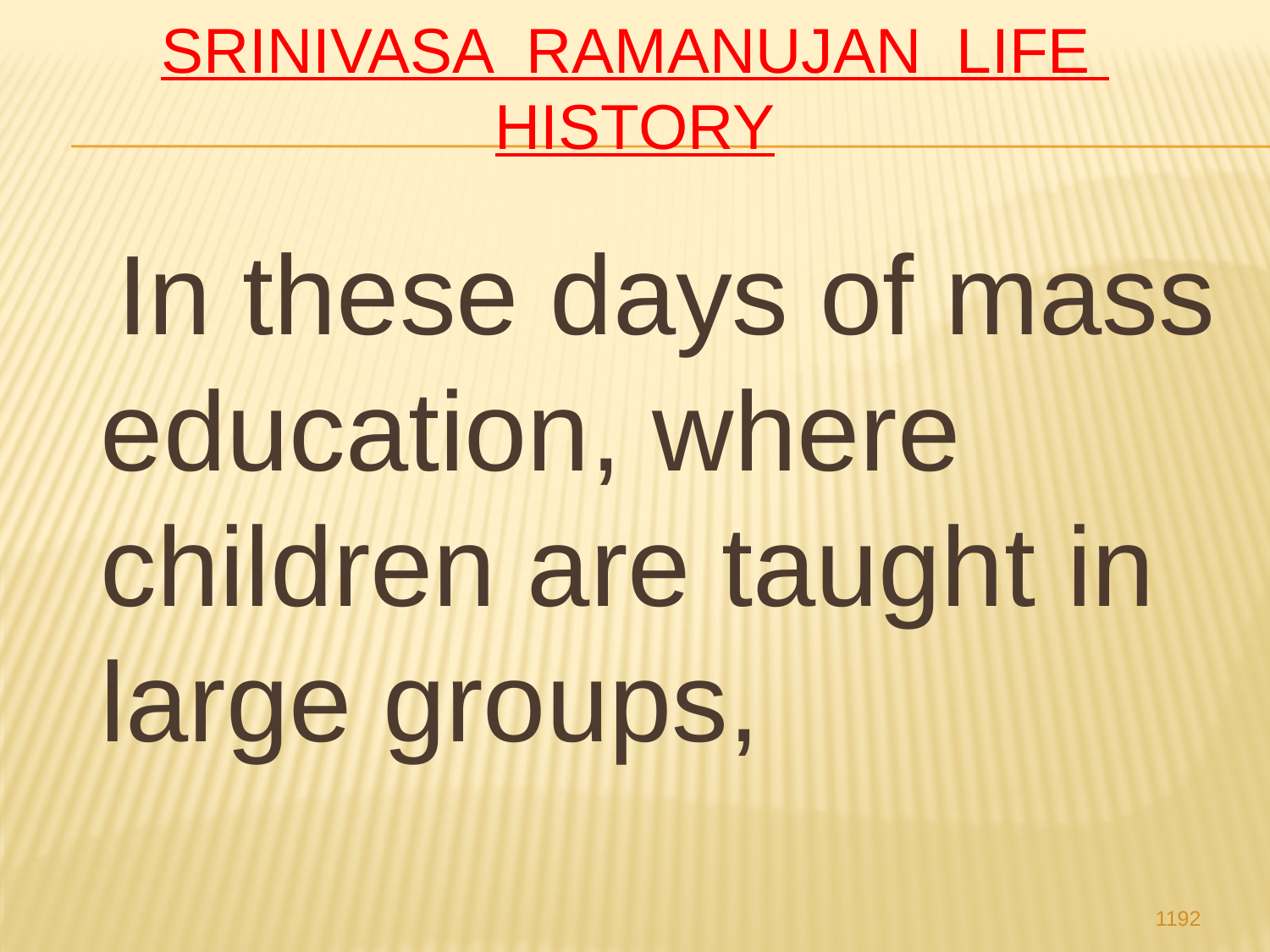

# Srinivasa  Ramanujan  life  history
  In these days of mass education, where children are taught in large groups,

1192